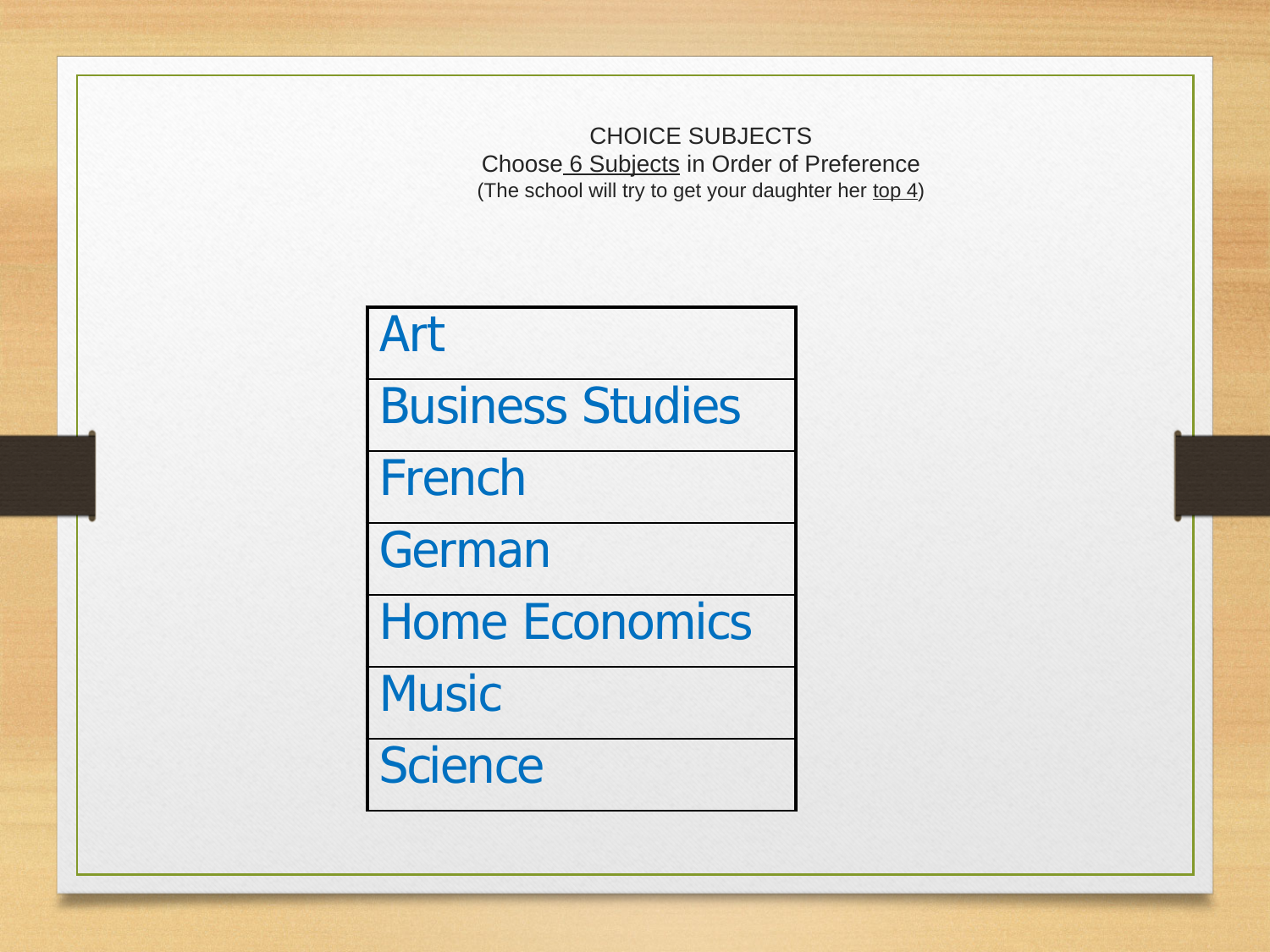

# CHOICE SUBJECTS Choose 6 Subjects in Order of Preference (The school will try to get your daughter her top 4)
| Art |
| --- |
| Business Studies |
| French |
| German |
| Home Economics |
| Music |
| Science |